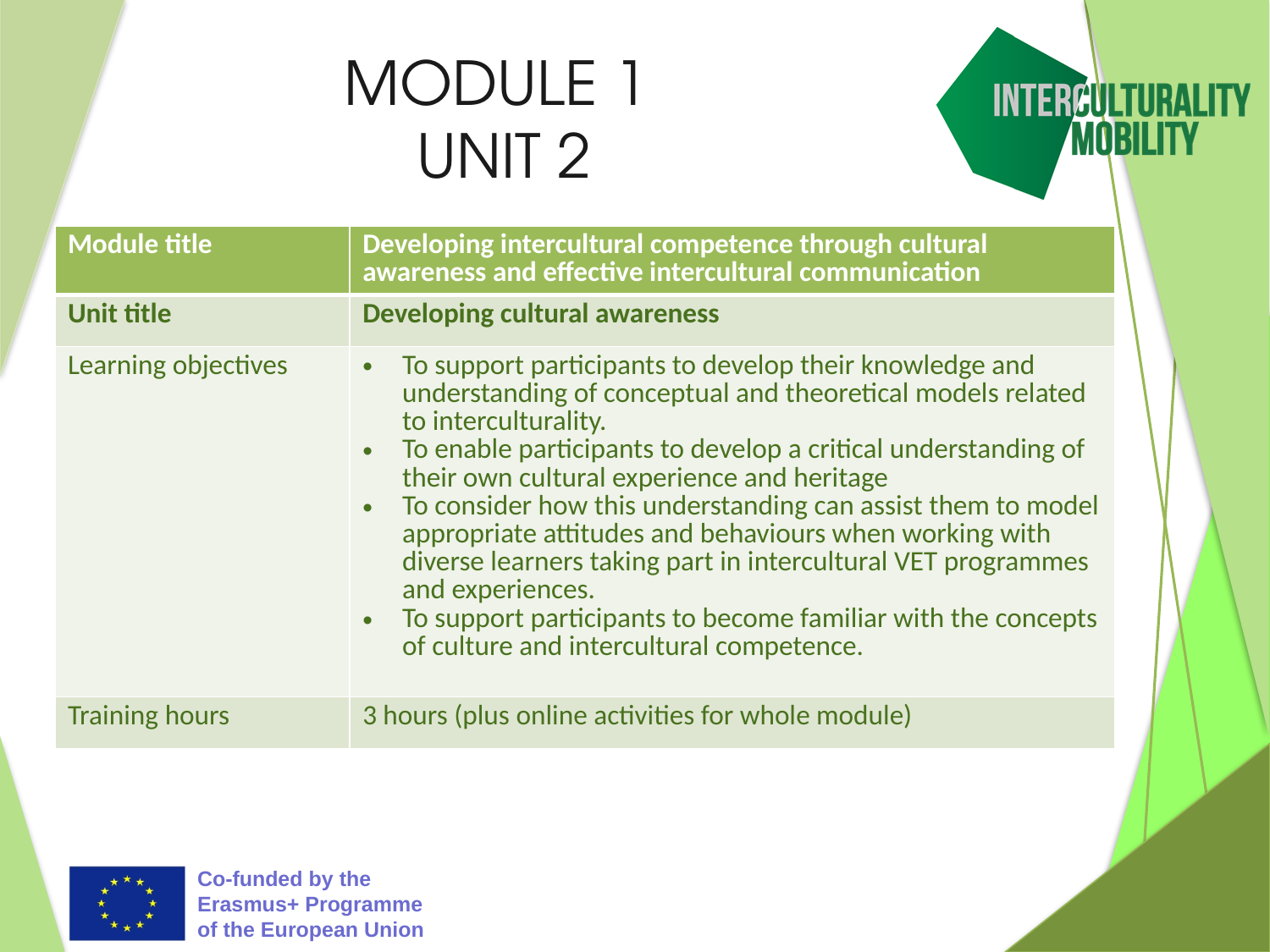

# MODULE 1 UNIT 2
| Module title | Developing intercultural competence through cultural awareness and effective intercultural communication |
| --- | --- |
| Unit title | Developing cultural awareness |
| Learning objectives | To support participants to develop their knowledge and understanding of conceptual and theoretical models related to interculturality. To enable participants to develop a critical understanding of their own cultural experience and heritage To consider how this understanding can assist them to model appropriate attitudes and behaviours when working with diverse learners taking part in intercultural VET programmes and experiences. To support participants to become familiar with the concepts of culture and intercultural competence. |
| Training hours | 3 hours (plus online activities for whole module) |